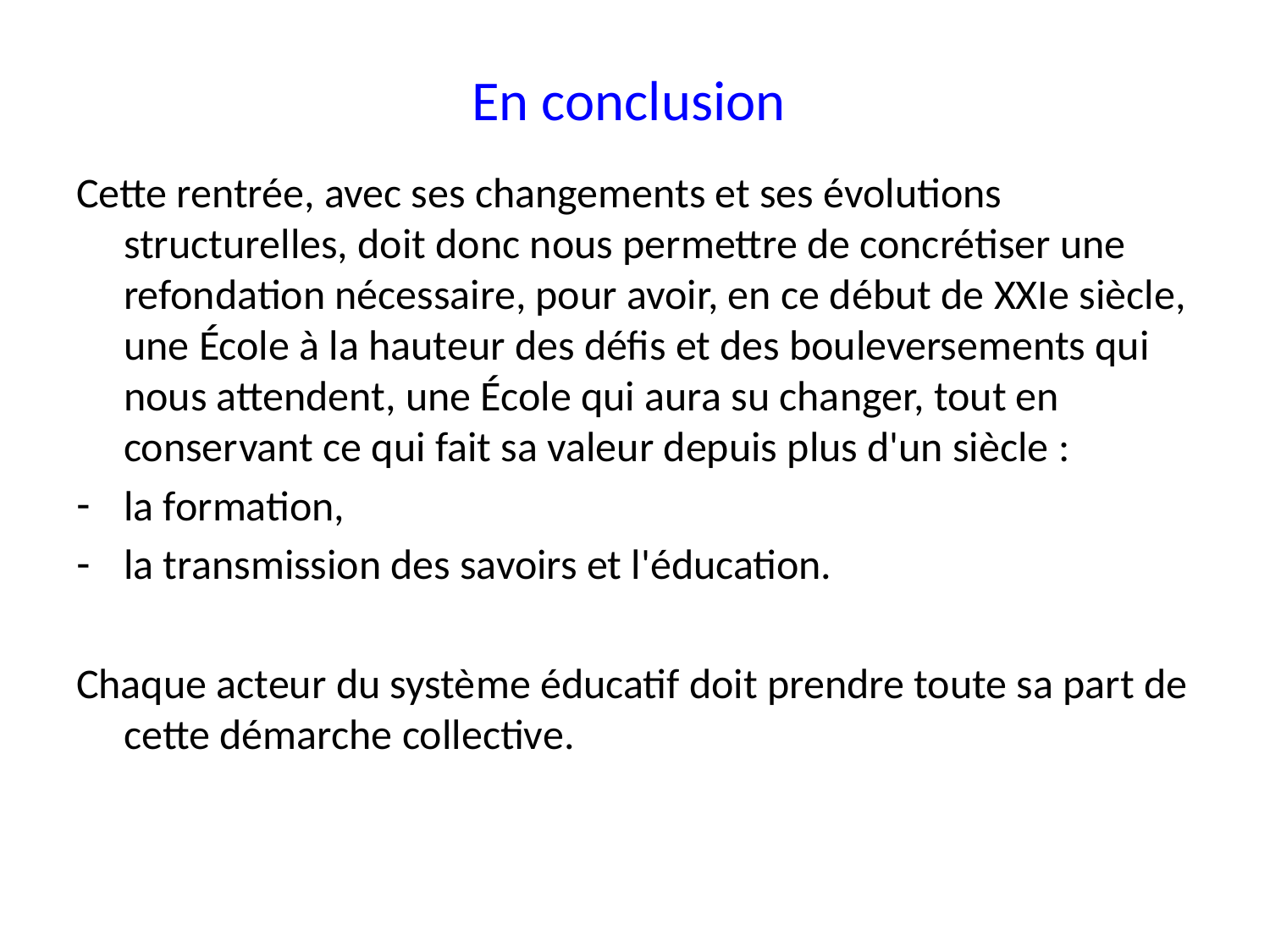

# En conclusion
Cette rentrée, avec ses changements et ses évolutions structurelles, doit donc nous permettre de concrétiser une refondation nécessaire, pour avoir, en ce début de XXIe siècle, une École à la hauteur des défis et des bouleversements qui nous attendent, une École qui aura su changer, tout en conservant ce qui fait sa valeur depuis plus d'un siècle :
la formation,
la transmission des savoirs et l'éducation.

Chaque acteur du système éducatif doit prendre toute sa part de cette démarche collective.